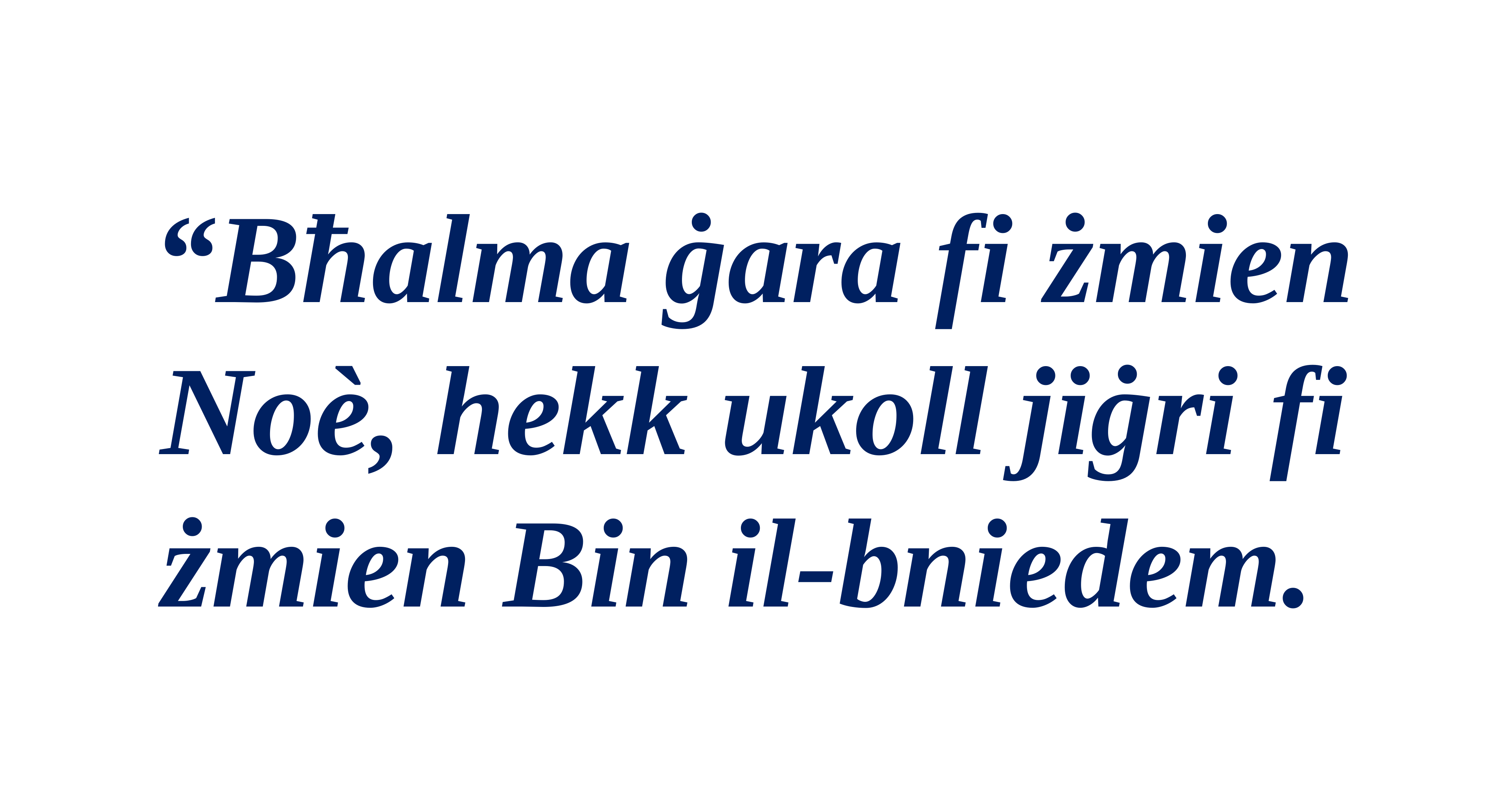

“Bħalma ġara fi żmien Noè, hekk ukoll jiġri fi żmien Bin il-bniedem.